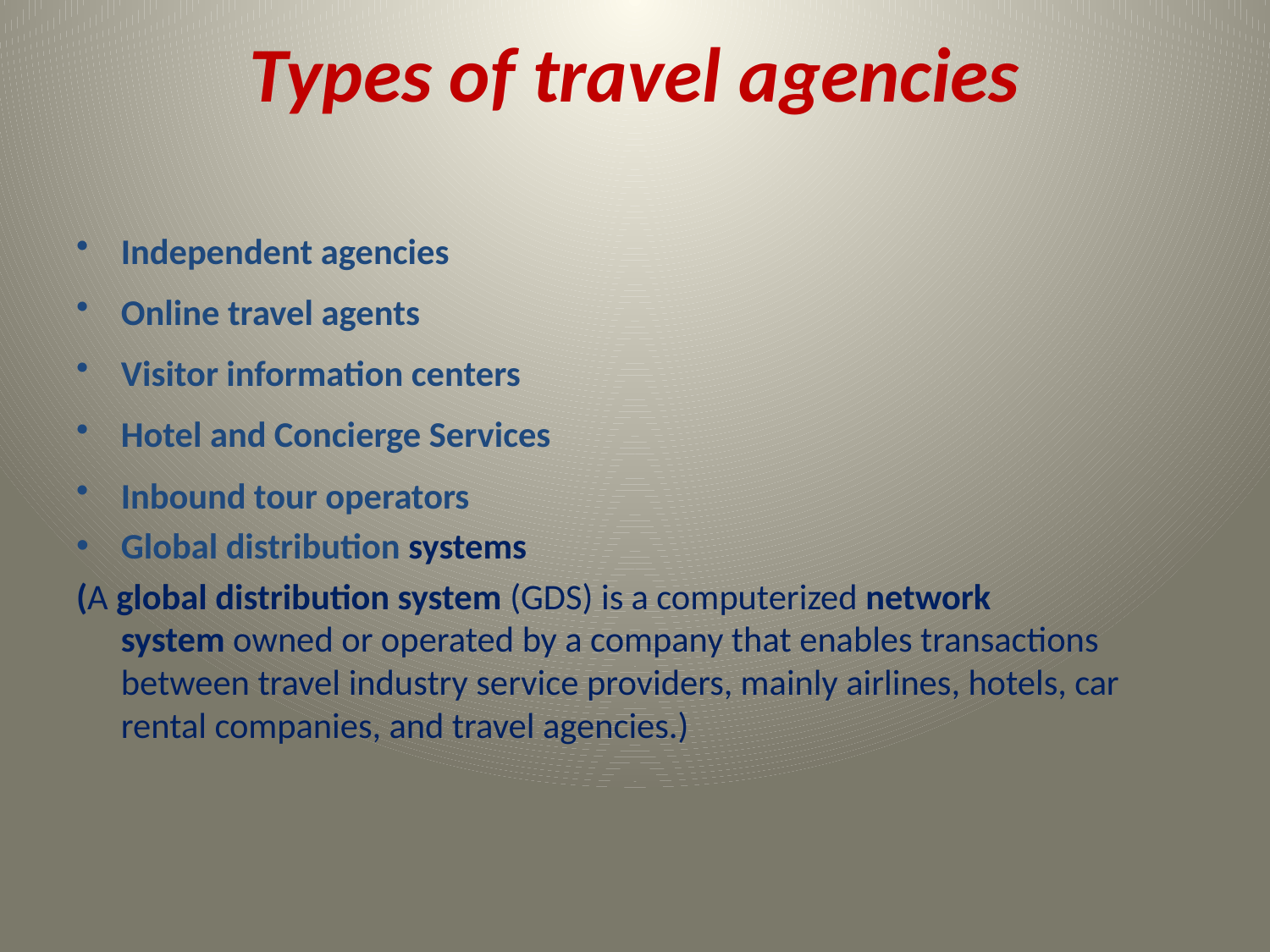

# Types of travel agencies
Independent agencies
Online travel agents
Visitor information centers
Hotel and Concierge Services
Inbound tour operators
Global distribution systems
(A global distribution system (GDS) is a computerized network system owned or operated by a company that enables transactions between travel industry service providers, mainly airlines, hotels, car rental companies, and travel agencies.)